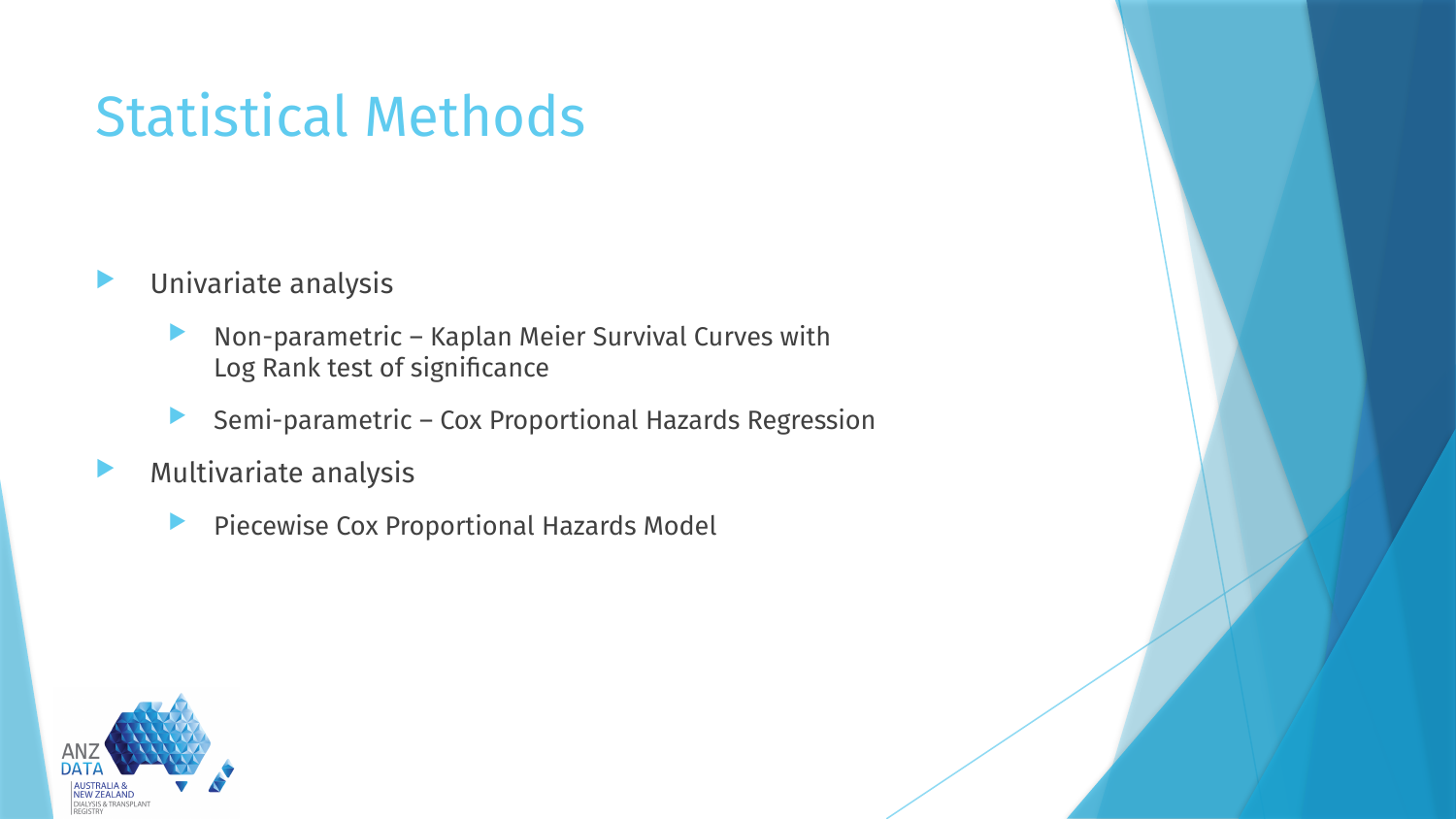

# Statistical Methods
Univariate analysis
Non-parametric – Kaplan Meier Survival Curves with Log Rank test of significance
Semi-parametric – Cox Proportional Hazards Regression
Multivariate analysis
Piecewise Cox Proportional Hazards Model